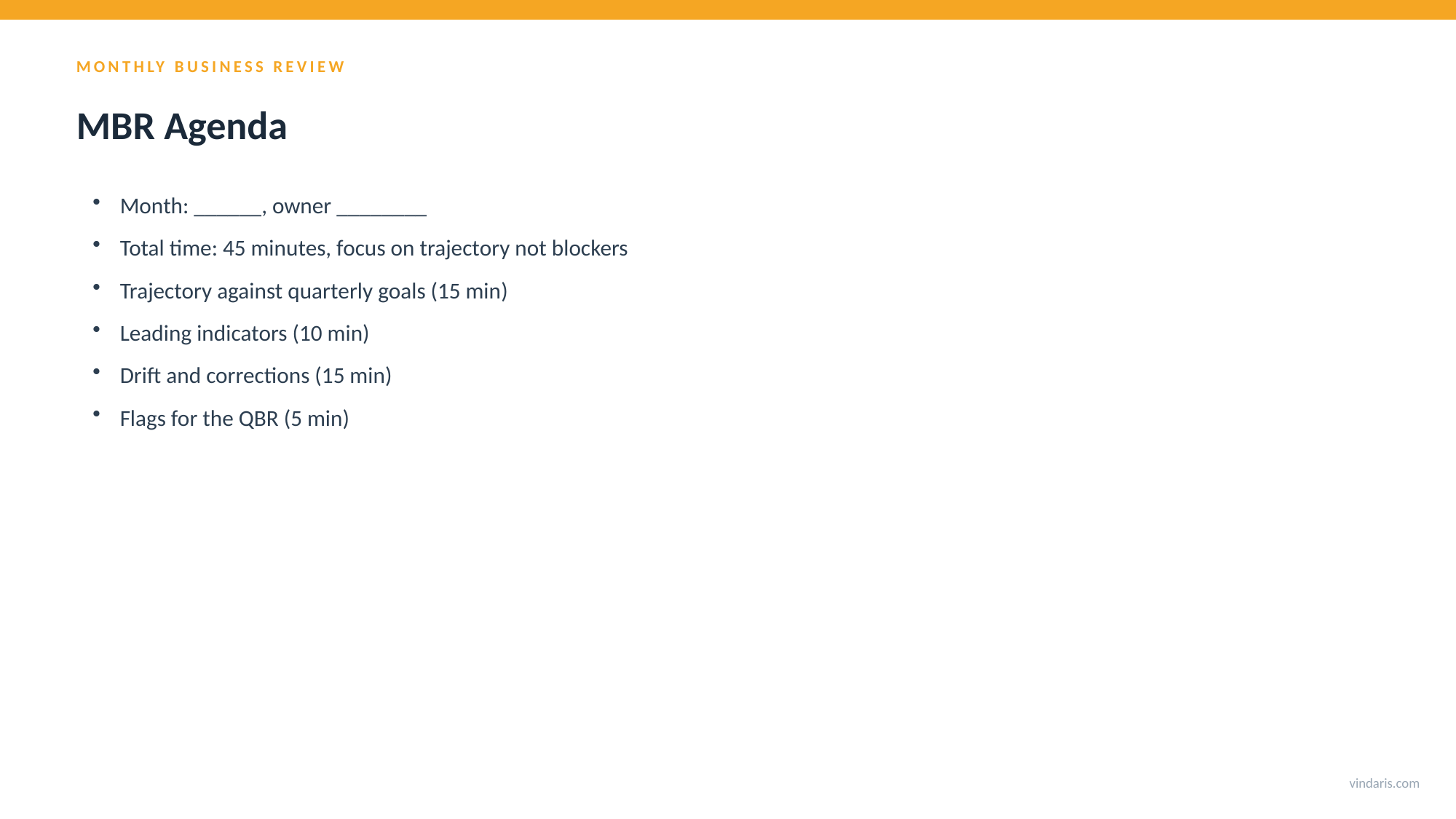

MONTHLY BUSINESS REVIEW
MBR Agenda
Month: ______, owner ________
Total time: 45 minutes, focus on trajectory not blockers
Trajectory against quarterly goals (15 min)
Leading indicators (10 min)
Drift and corrections (15 min)
Flags for the QBR (5 min)